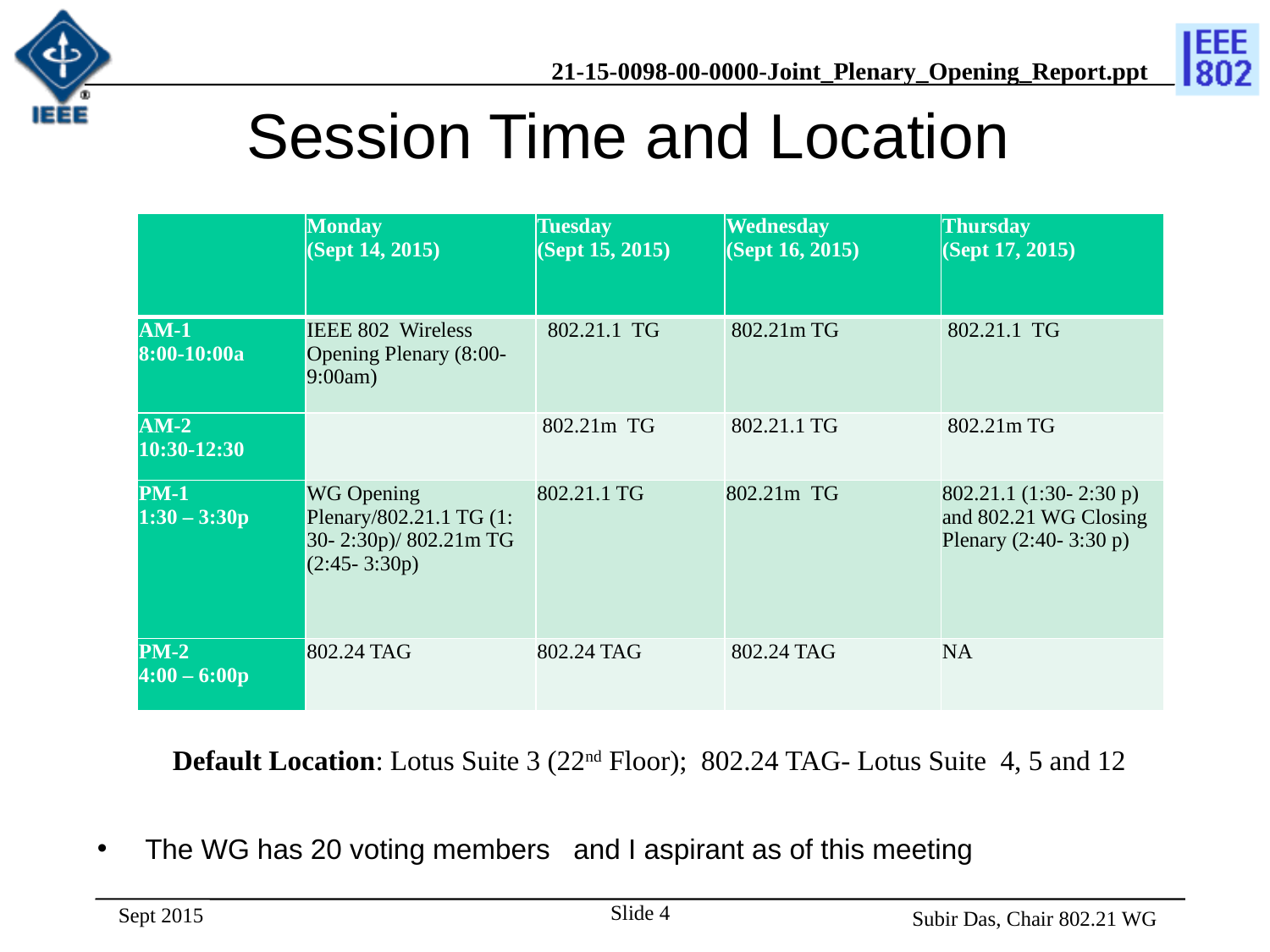

# Session Time and Location
|  | Monday (Sept 14, 2015) | Tuesday (Sept 15, 2015) | Wednesday (Sept 16, 2015) | Thursday (Sept 17, 2015) |
| --- | --- | --- | --- | --- |
| AM-1 8:00-10:00a | IEEE 802 Wireless Opening Plenary (8:00- 9:00am) | 802.21.1 TG | 802.21m TG | 802.21.1 TG |
| AM-2 10:30-12:30 |  | 802.21m TG | 802.21.1 TG | 802.21m TG |
| PM-1 1:30 – 3:30p | WG Opening Plenary/802.21.1 TG (1: 30- 2:30p)/ 802.21m TG (2:45- 3:30p) | 802.21.1 TG | 802.21m TG | 802.21.1 (1:30- 2:30 p) and 802.21 WG Closing Plenary (2:40- 3:30 p) |
| PM-2 4:00 – 6:00p | 802.24 TAG | 802.24 TAG | 802.24 TAG | NA |
Default Location: Lotus Suite 3 (22nd Floor);  802.24 TAG- Lotus Suite  4, 5 and 12
The WG has 20 voting members   and I aspirant as of this meeting
Sept 2015
Slide 4
  Subir Das, Chair 802.21 WG